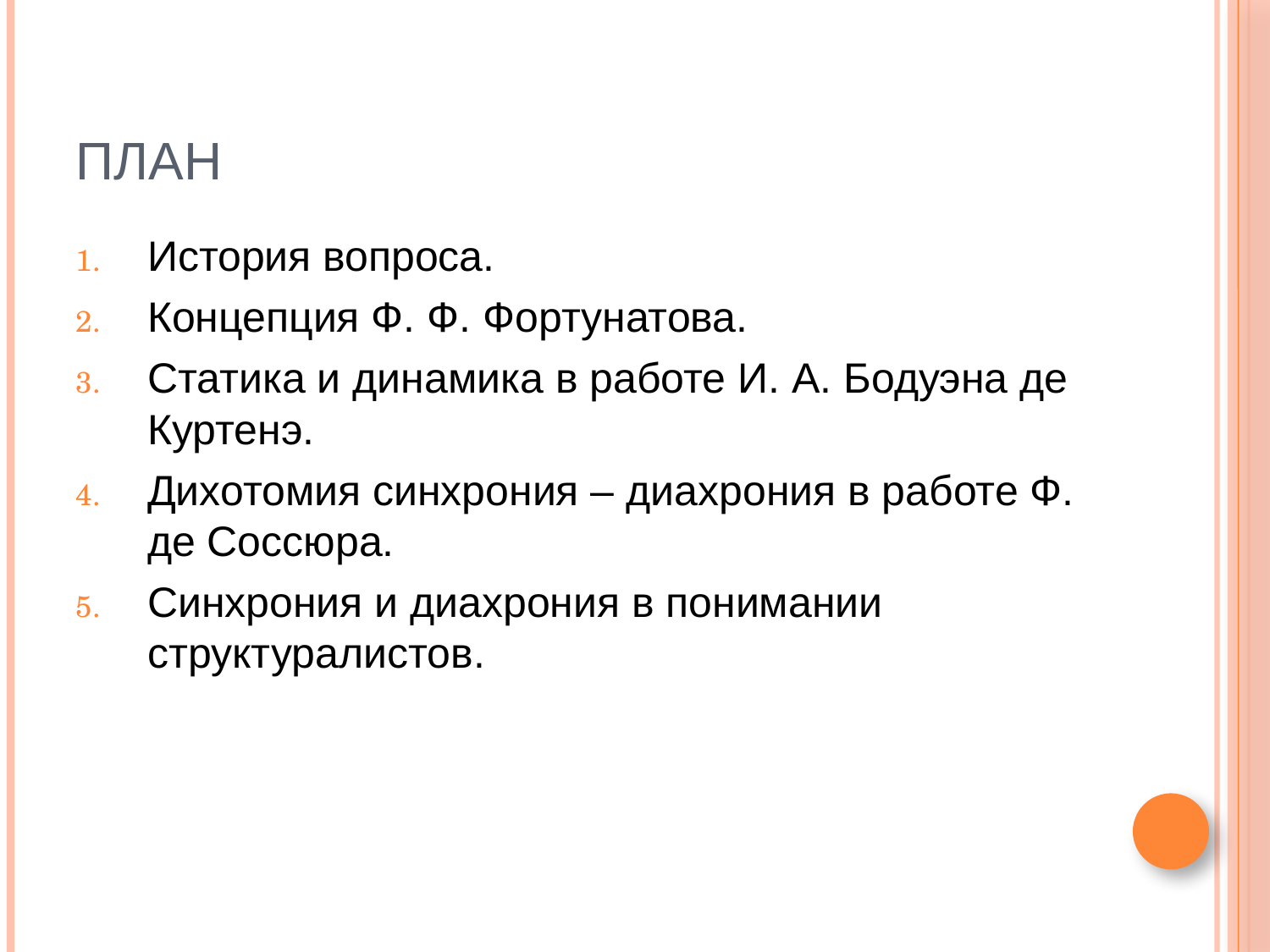

# План
История вопроса.
Концепция Ф. Ф. Фортунатова.
Статика и динамика в работе И. А. Бодуэна де Куртенэ.
Дихотомия синхрония – диахрония в работе Ф. де Соссюра.
Синхрония и диахрония в понимании структуралистов.